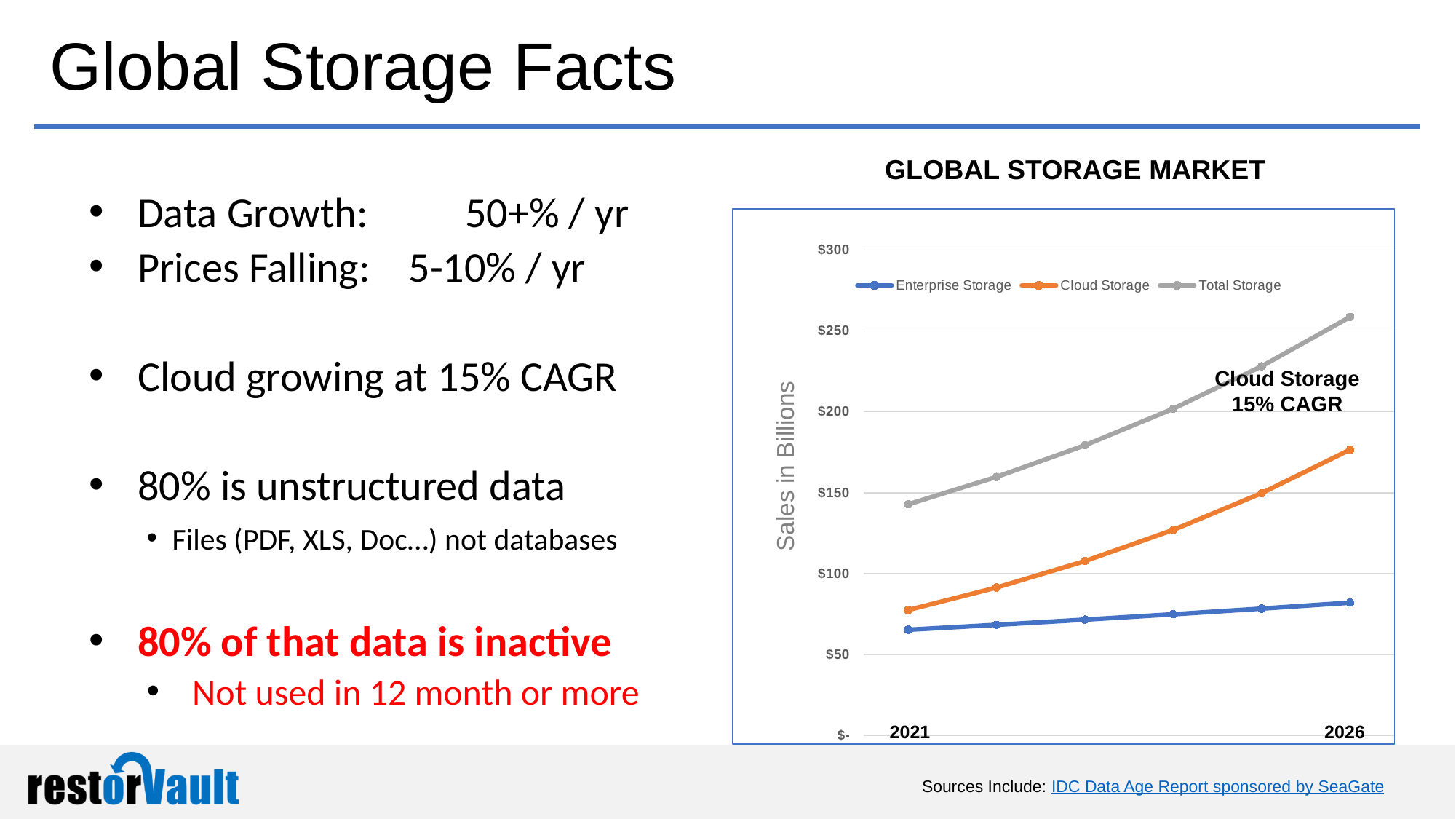

# Global Storage Facts
GLOBAL STORAGE MARKET
Data Growth: 	50+% / yr
Prices Falling:    5-10% / yr

Cloud growing at 15% CAGR

80% is unstructured data
Files (PDF, XLS, Doc…) not databases

80% of that data is inactive
Not used in 12 month or more

### Chart

| Category | Enterprise Storage | Cloud Storage | Total Storage |
|---|---|---|---|
Cloud Storage
15% CAGR
Sales in Billions
2021
2026
Sources Include: IDC Data Age Report sponsored by SeaGate